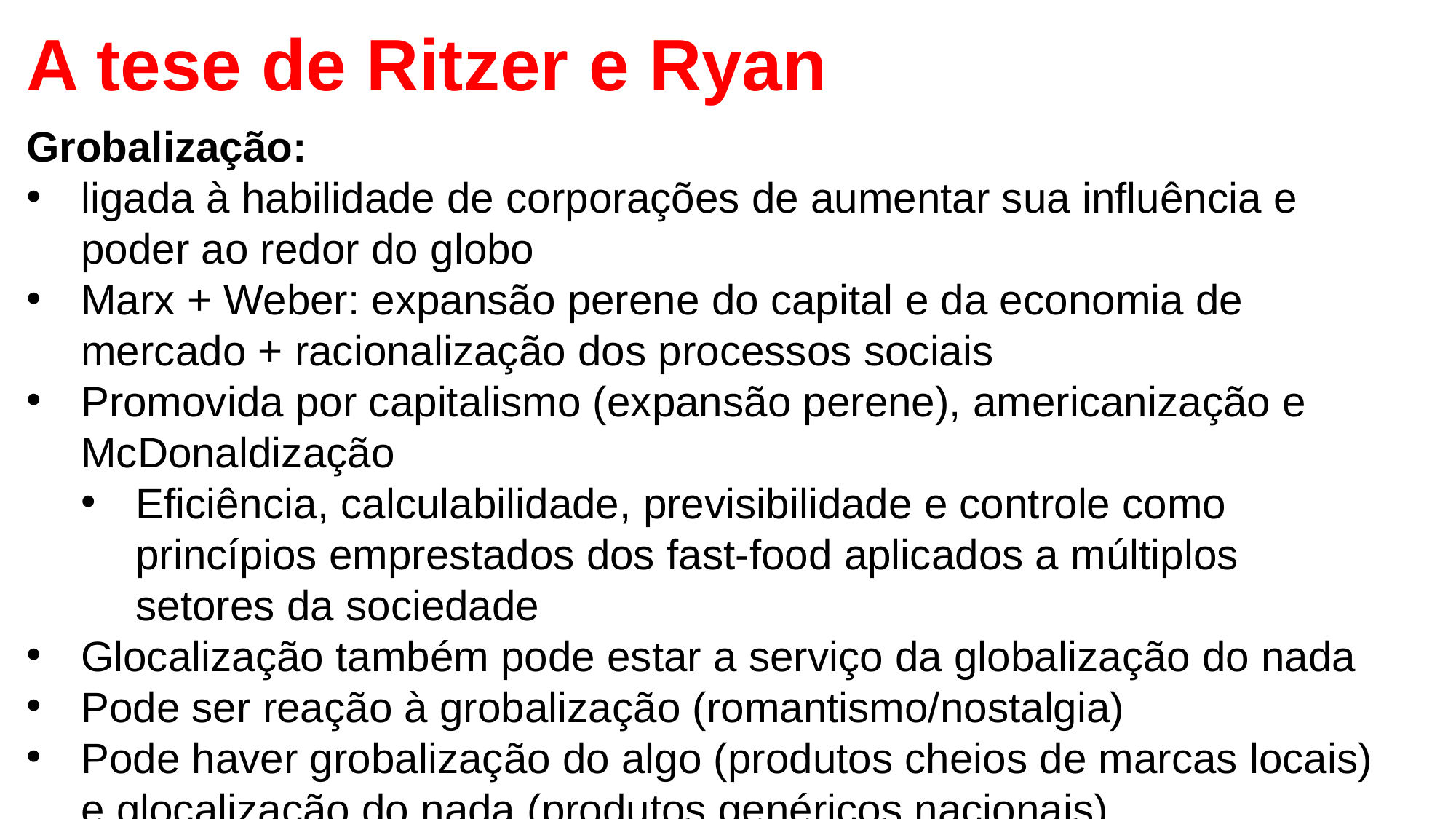

A tese de Ritzer e Ryan

Grobalização:
ligada à habilidade de corporações de aumentar sua influência e poder ao redor do globo
Marx + Weber: expansão perene do capital e da economia de mercado + racionalização dos processos sociais
Promovida por capitalismo (expansão perene), americanização e McDonaldização
Eficiência, calculabilidade, previsibilidade e controle como princípios emprestados dos fast-food aplicados a múltiplos setores da sociedade
Glocalização também pode estar a serviço da globalização do nada
Pode ser reação à grobalização (romantismo/nostalgia)
Pode haver grobalização do algo (produtos cheios de marcas locais) e glocalização do nada (produtos genéricos nacionais)